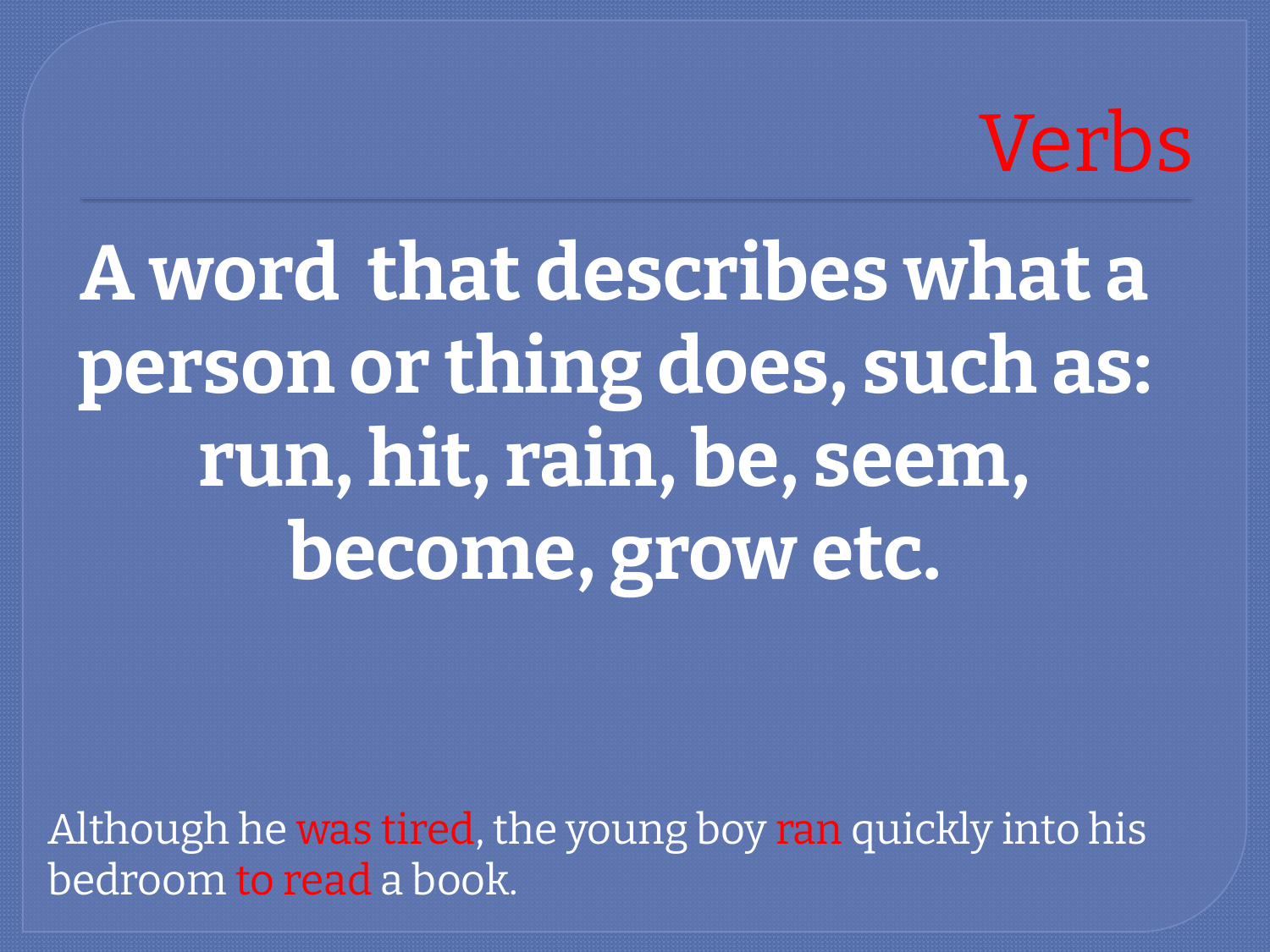

# Verbs
A word  that describes what a person or thing does, such as: run, hit, rain, be, seem, become, grow etc.

Although he was tired, the young boy ran quickly into his bedroom to read a book.